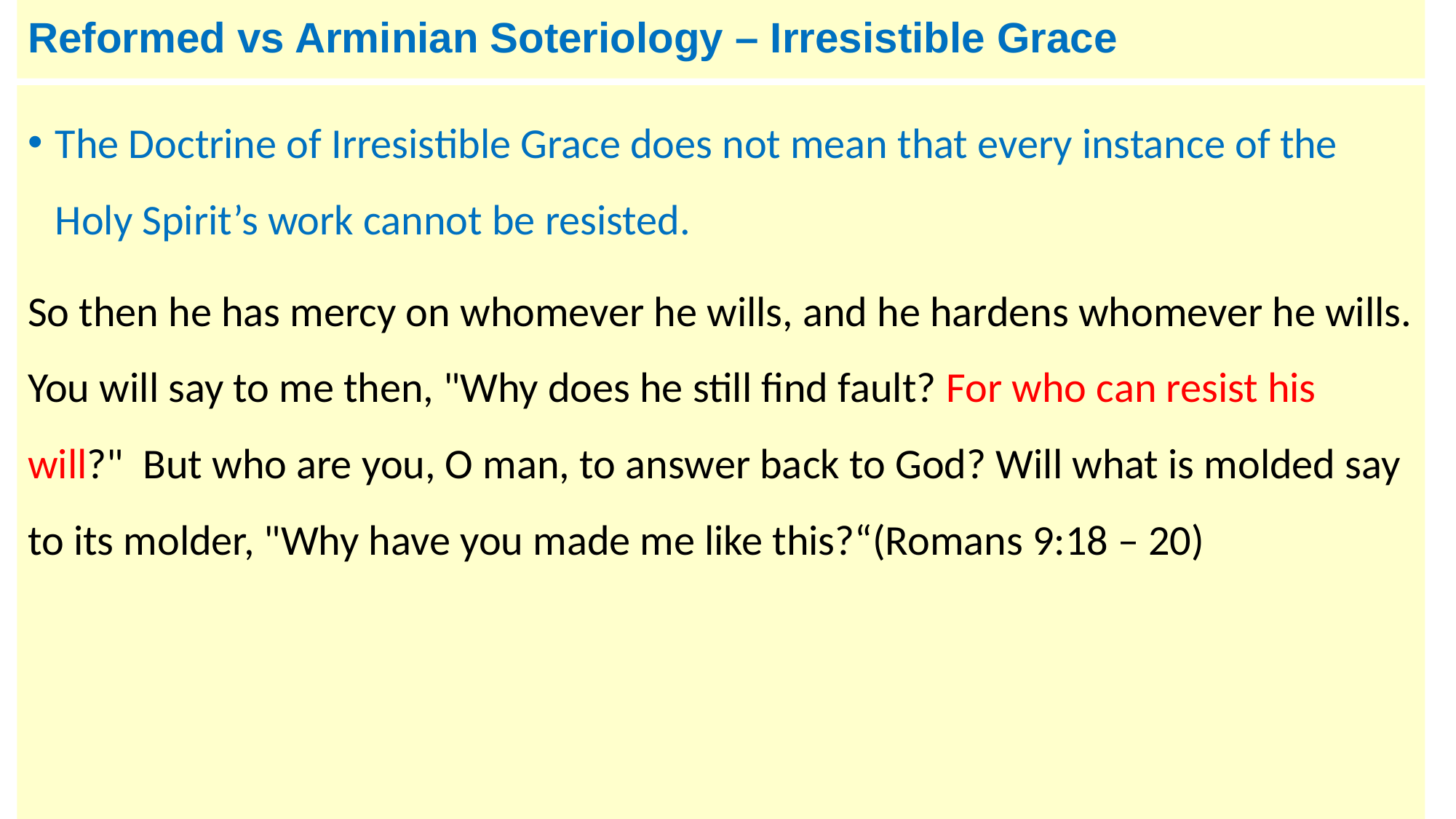

# Reformed vs Arminian Soteriology – Irresistible Grace
The Doctrine of Irresistible Grace does not mean that every instance of the Holy Spirit’s work cannot be resisted.
So then he has mercy on whomever he wills, and he hardens whomever he wills. You will say to me then, "Why does he still find fault? For who can resist his will?"  But who are you, O man, to answer back to God? Will what is molded say to its molder, "Why have you made me like this?“(Romans 9:18 – 20)